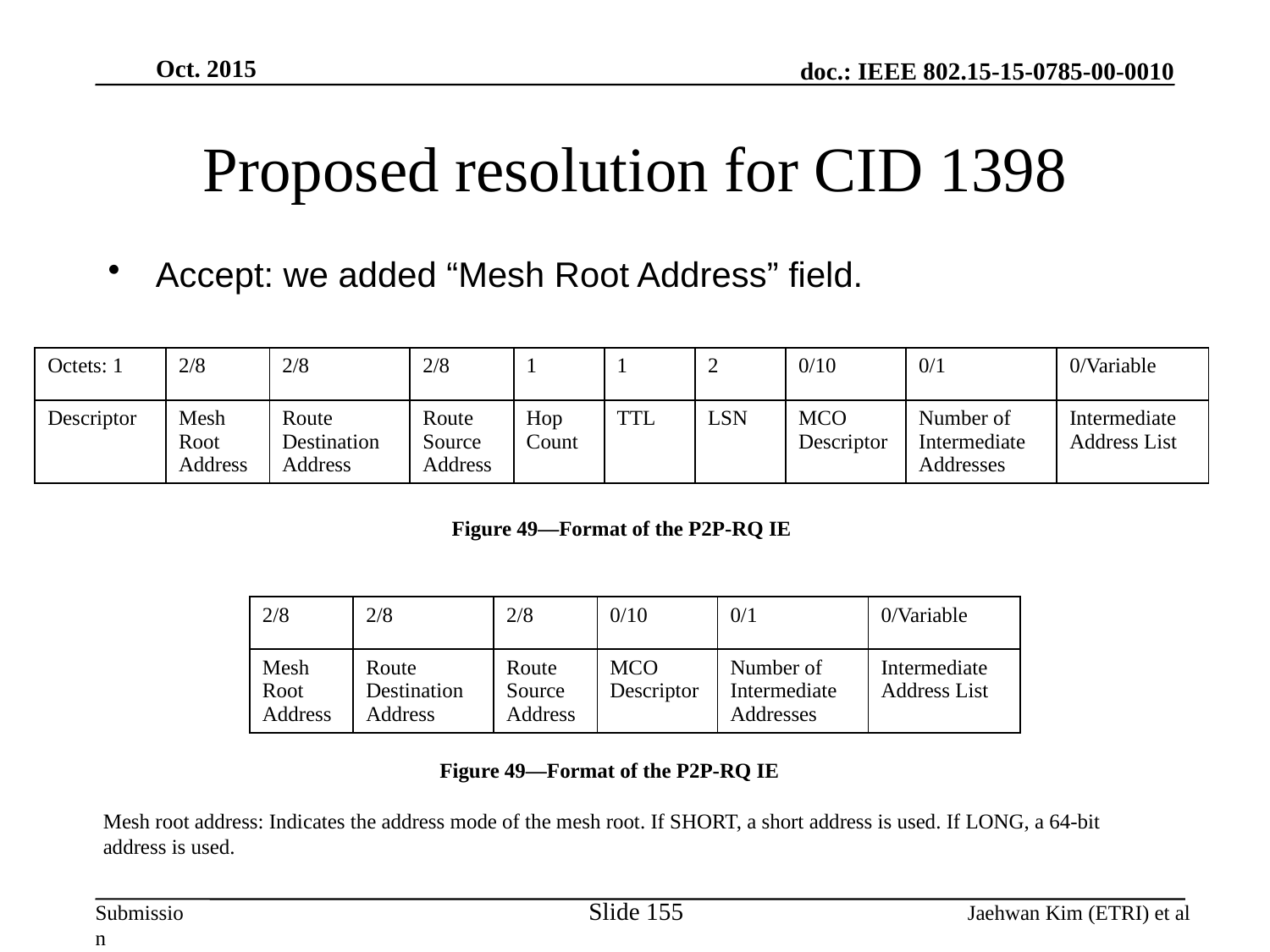

Oct. 2015
# Proposed resolution for CID 1398
Accept: we added “Mesh Root Address” field.

| Octets: 1 | 2/8 | 2/8 | 2/8 | 1 | 1 | 2 | 0/10 | 0/1 | 0/Variable |
| --- | --- | --- | --- | --- | --- | --- | --- | --- | --- |
| Descriptor | Mesh Root Address | Route Destination Address | Route Source Address | Hop Count | TTL | LSN | MCO Descriptor | Number of Intermediate Addresses | Intermediate Address List |
Figure 49—Format of the P2P-RQ IE
| 2/8 | 2/8 | 2/8 | 0/10 | 0/1 | 0/Variable |
| --- | --- | --- | --- | --- | --- |
| Mesh Root Address | Route Destination Address | Route Source Address | MCO Descriptor | Number of Intermediate Addresses | Intermediate Address List |
Figure 49—Format of the P2P-RQ IE
Mesh root address: Indicates the address mode of the mesh root. If SHORT, a short address is used. If LONG, a 64-bit address is used.
Slide 155
Jaehwan Kim (ETRI) et al